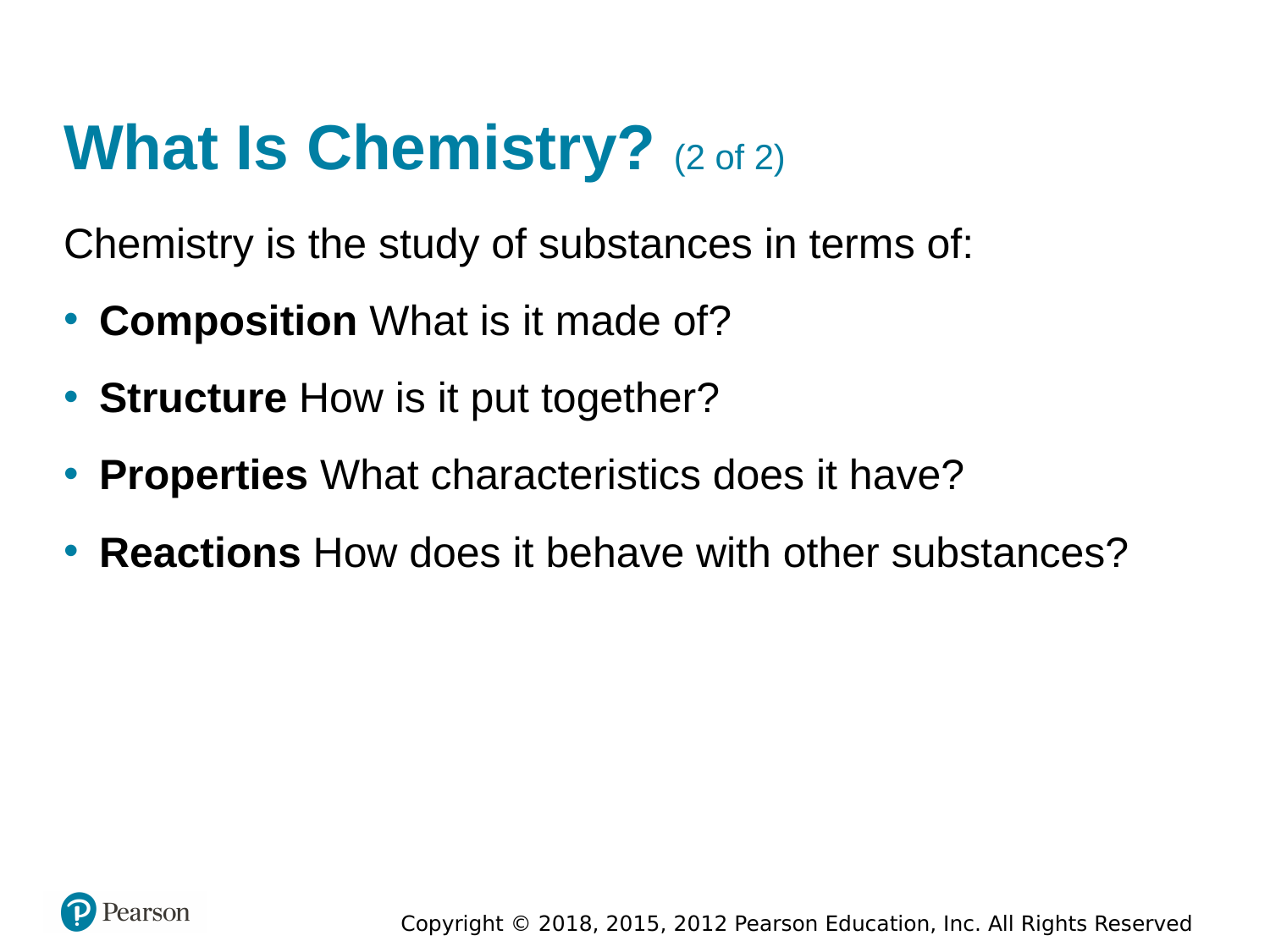

# What Is Chemistry? (2 of 2)
Chemistry is the study of substances in terms of:
Composition What is it made of?
Structure How is it put together?
Properties What characteristics does it have?
Reactions How does it behave with other substances?